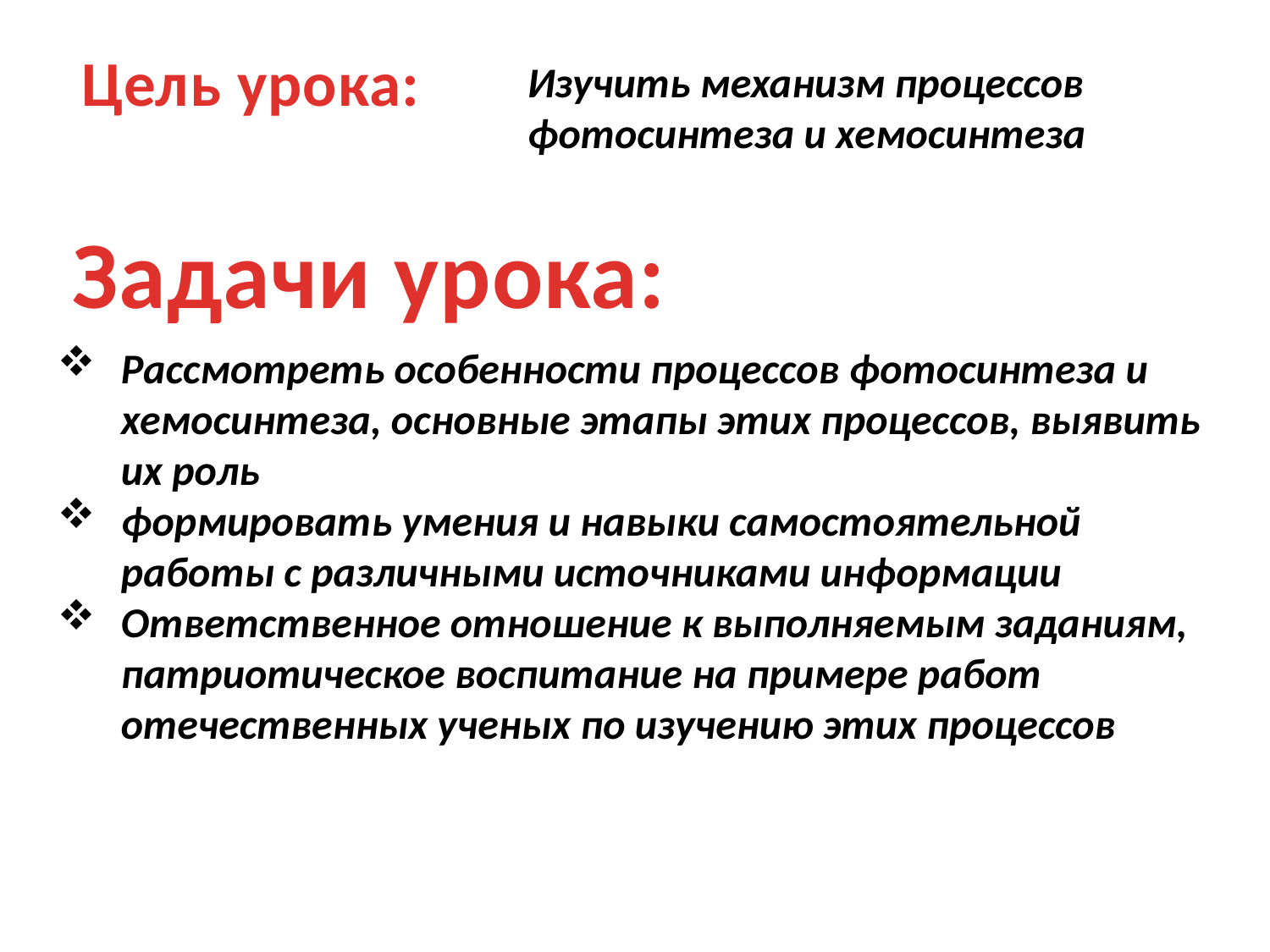

Цель урока:
Изучить механизм процессов фотосинтеза и хемосинтеза
Задачи урока:
Рассмотреть особенности процессов фотосинтеза и хемосинтеза, основные этапы этих процессов, выявить их роль
формировать умения и навыки самостоятельной работы с различными источниками информации
Ответственное отношение к выполняемым заданиям, патриотическое воспитание на примере работ отечественных ученых по изучению этих процессов